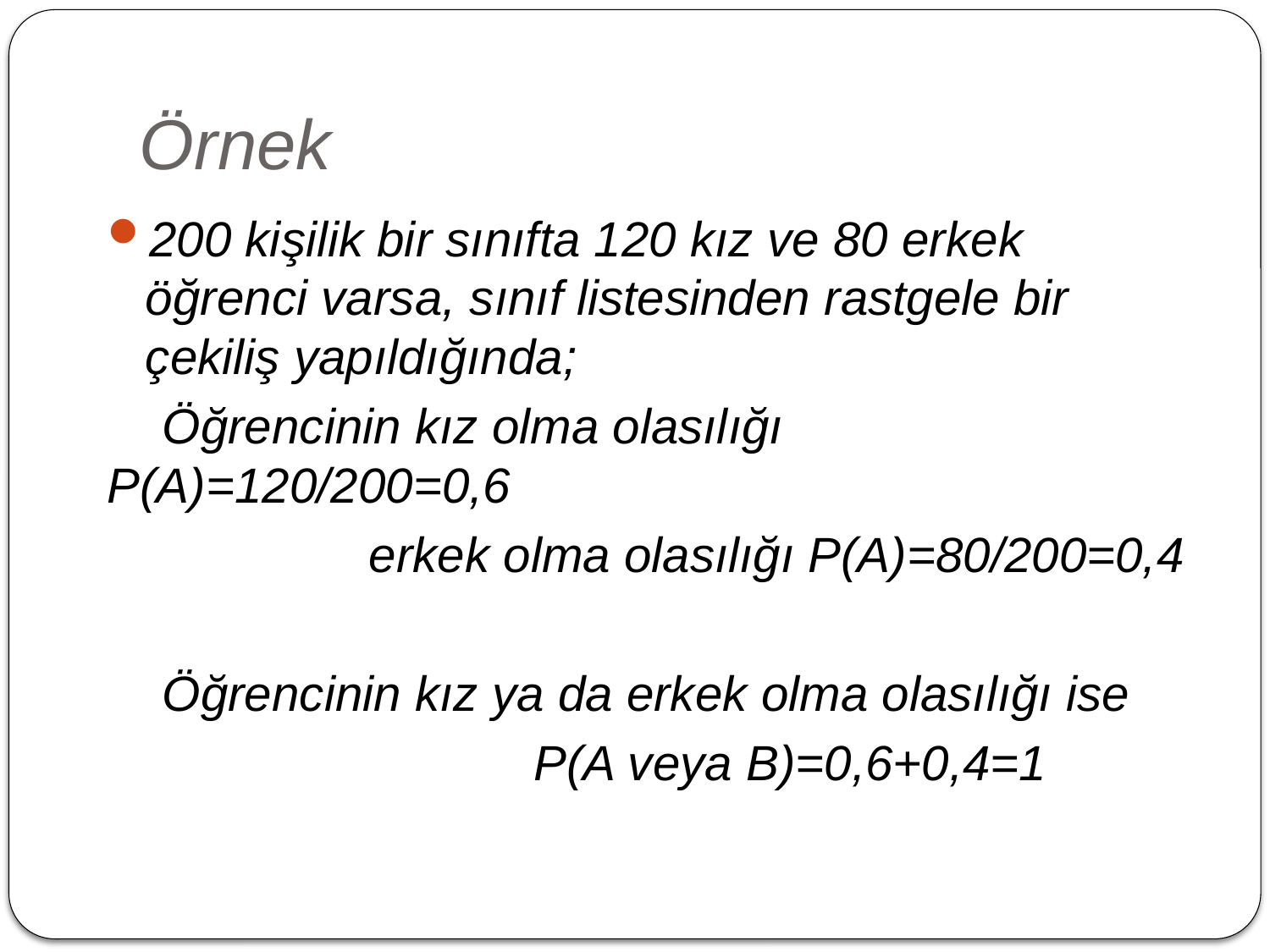

# Örnek
200 kişilik bir sınıfta 120 kız ve 80 erkek öğrenci varsa, sınıf listesinden rastgele bir çekiliş yapıldığında;
    Öğrencinin kız olma olasılığı P(A)=120/200=0,6
                   erkek olma olasılığı P(A)=80/200=0,4

    Öğrencinin kız ya da erkek olma olasılığı ise
                               P(A veya B)=0,6+0,4=1